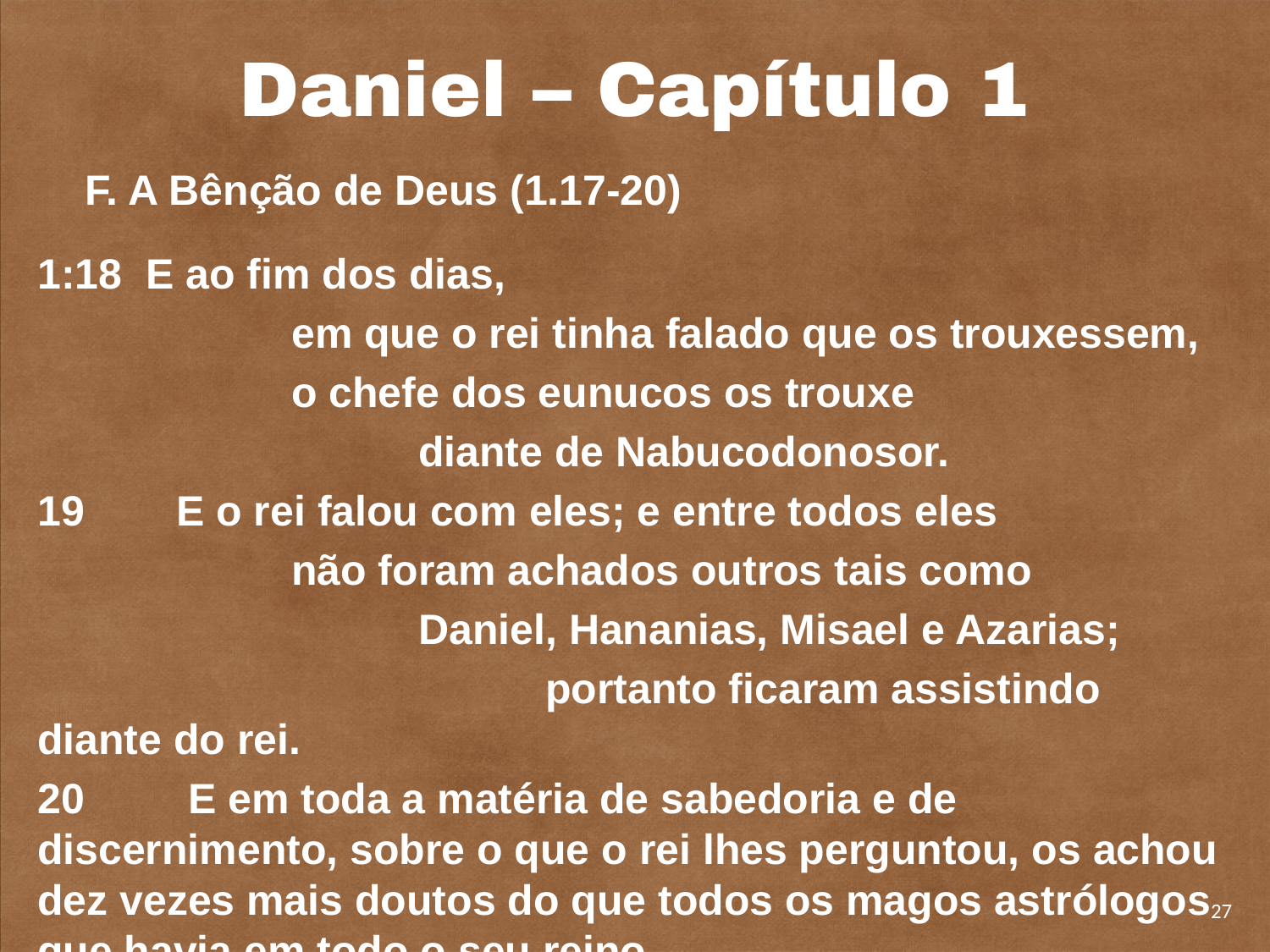

# Daniel – Capítulo 1
	F. A Bênção de Deus (1.17-20)

1:18  E ao fim dos dias,
		em que o rei tinha falado que os trouxessem,
		o chefe dos eunucos os trouxe
			diante de Nabucodonosor.
19  	 E o rei falou com eles; e entre todos eles
		não foram achados outros tais como
			Daniel, Hananias, Misael e Azarias;
				portanto ficaram assistindo diante do rei.
20  	  E em toda a matéria de sabedoria e de discernimento, sobre o que o rei lhes perguntou, os achou dez vezes mais doutos do que todos os magos astrólogos que havia em todo o seu reino.
27